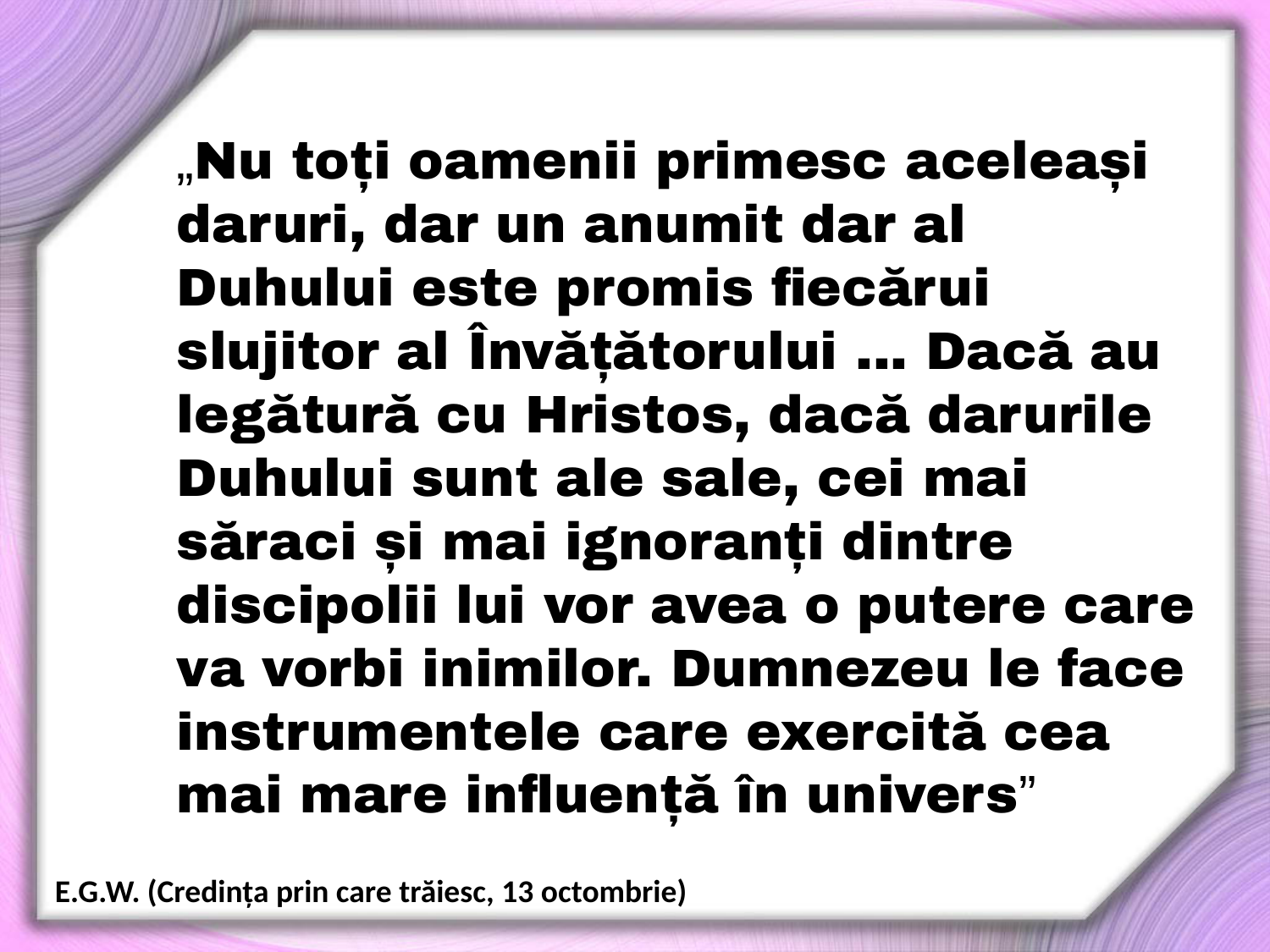

„Nu toţi oamenii primesc aceleaşi daruri, dar un anumit dar al Duhului este promis fiecărui slujitor al Învăţătorului ... Dacă au legătură cu Hristos, dacă darurile Duhului sunt ale sale, cei mai săraci şi mai ignoranţi dintre discipolii lui vor avea o putere care va vorbi inimilor. Dumnezeu le face instrumentele care exercită cea mai mare influenţă în univers”
E.G.W. (Credinţa prin care trăiesc, 13 octombrie)